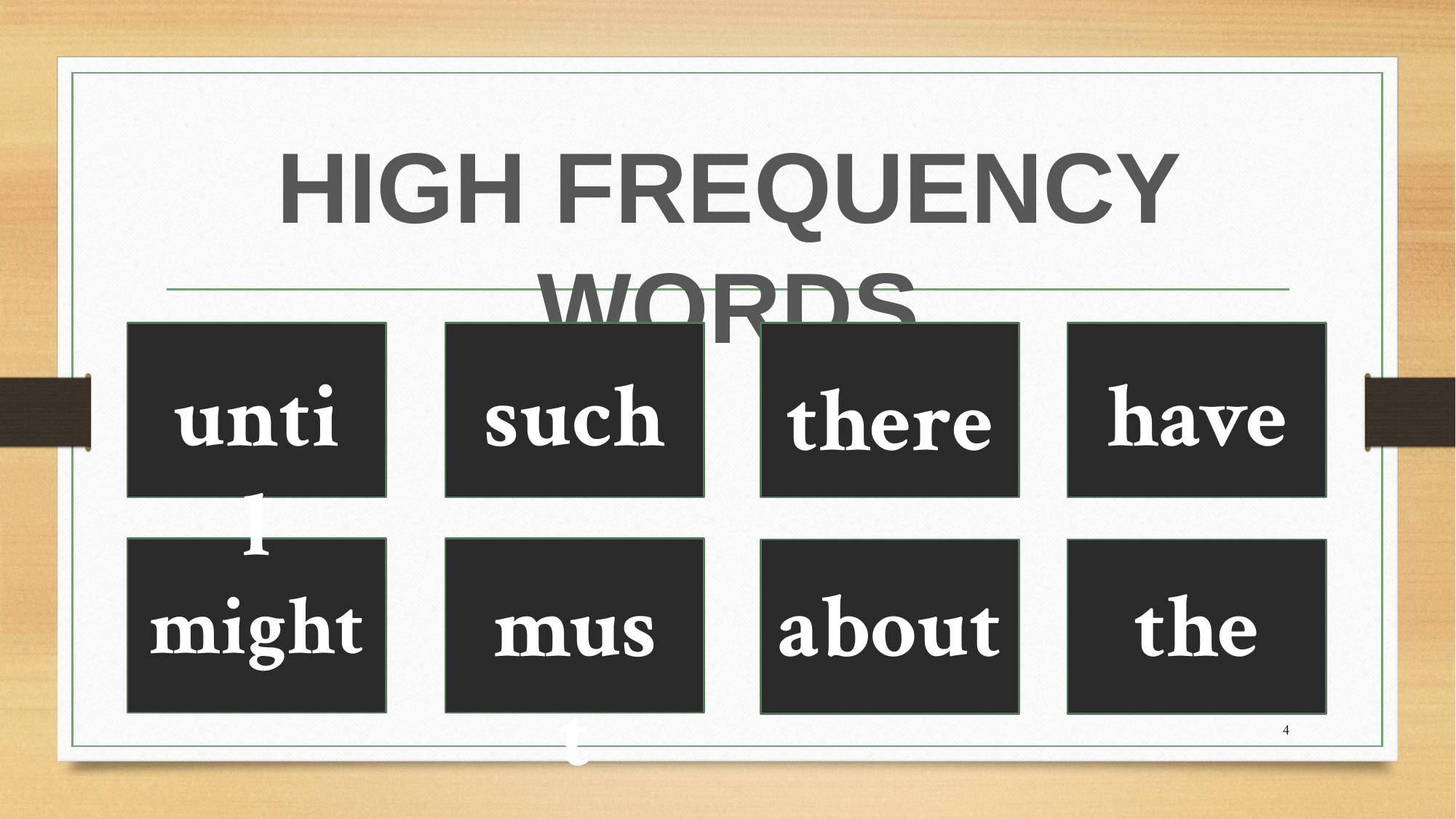

HIGH FREQUENCY WORDS

until
such
have
there

the
about
must
might
4